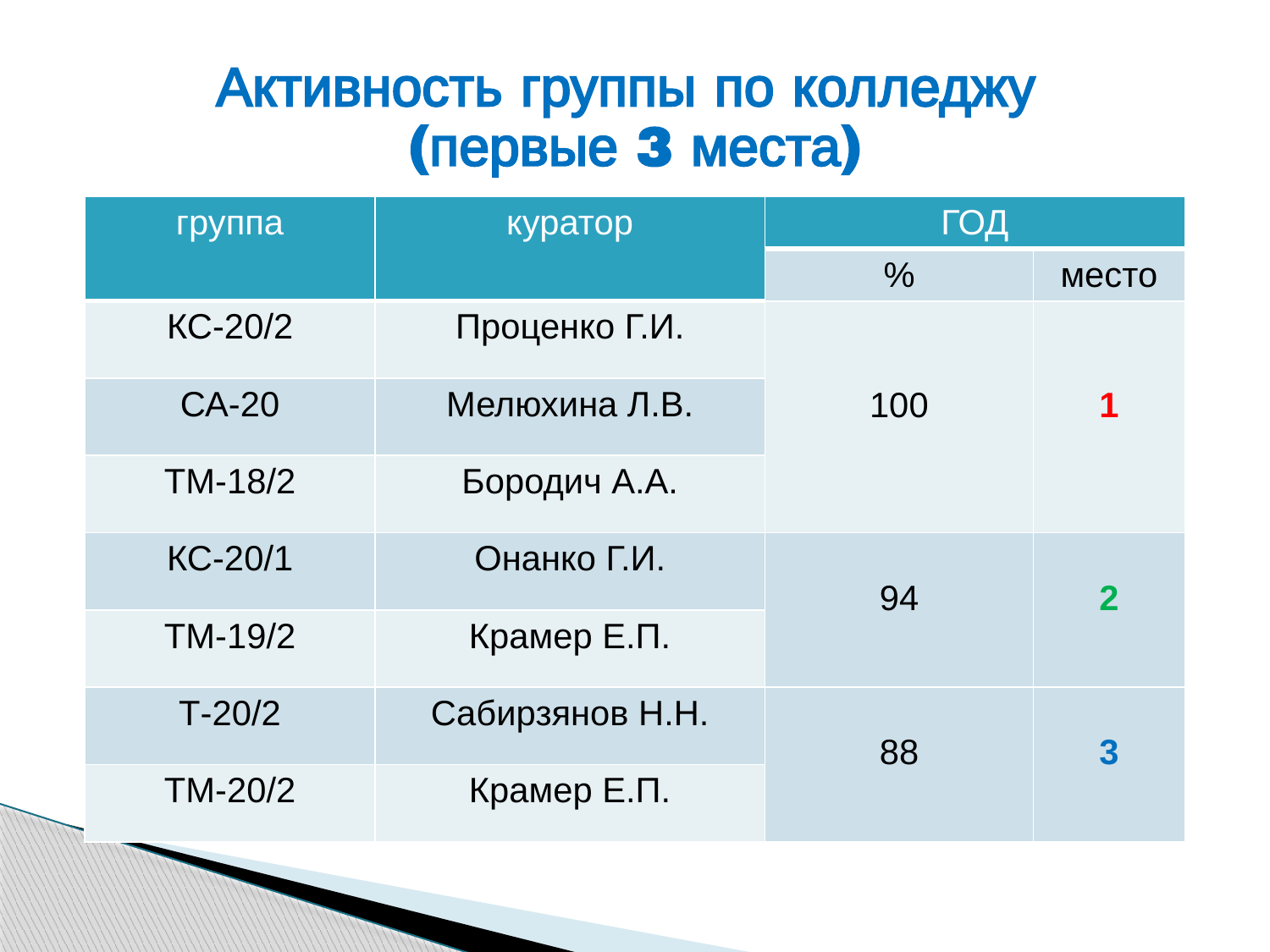

# Активность группы по колледжу (первые 3 места)
| группа | куратор | ГОД |  |
| --- | --- | --- | --- |
|  |  | % | место |
| КС-20/2 | Проценко Г.И. | 100 | 1 |
| СА-20 | Мелюхина Л.В. |  |  |
| ТМ-18/2 | Бородич А.А. |  |  |
| КС-20/1 | Онанко Г.И. | 94 | 2 |
| ТМ-19/2 | Крамер Е.П. |  |  |
| Т-20/2 | Сабирзянов Н.Н. | 88 | 3 |
| ТМ-20/2 | Крамер Е.П. |  |  |